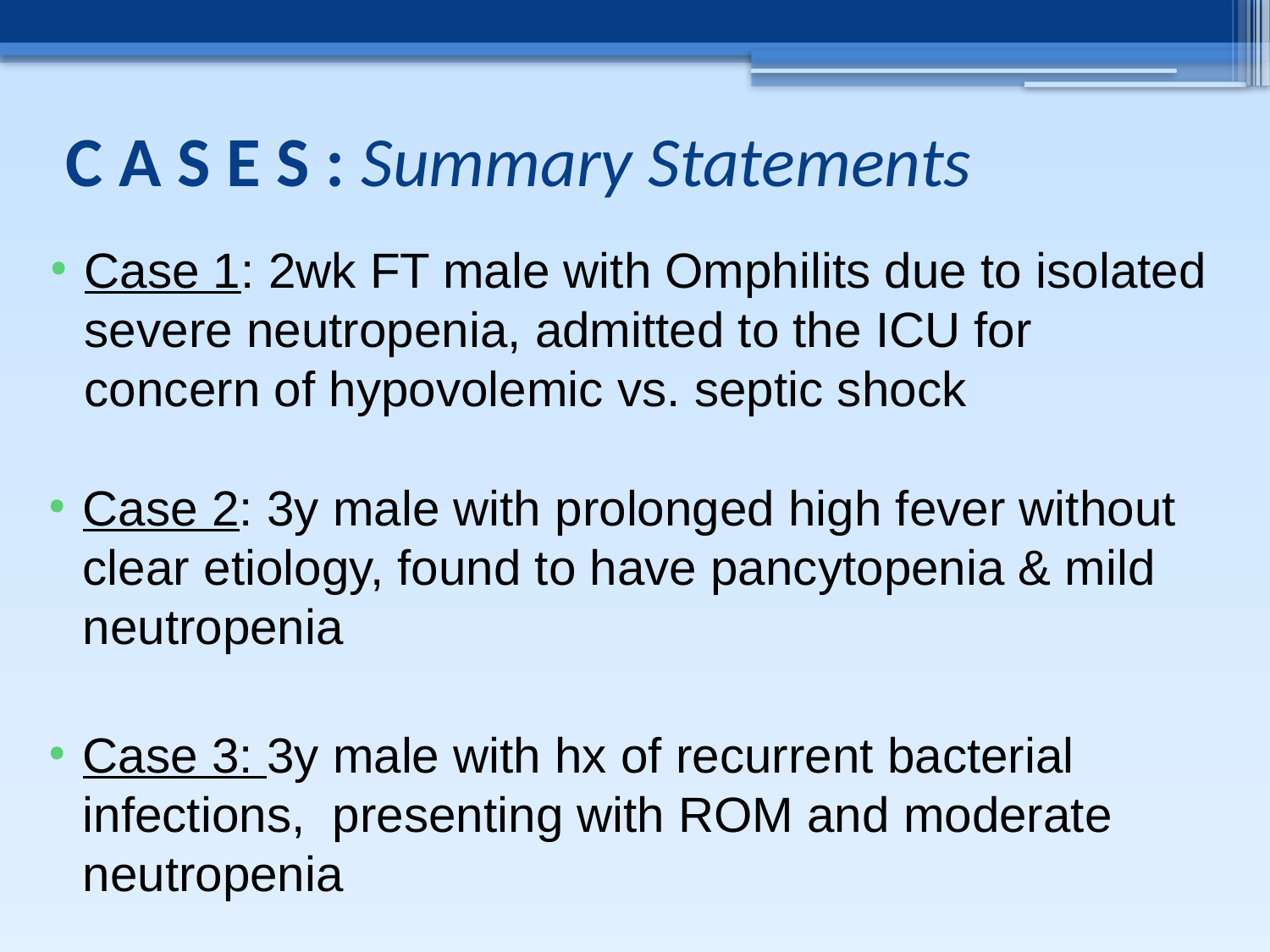

# C A S E S : Summary Statements
Case 1: 2wk FT male with Omphilits due to isolated severe neutropenia, admitted to the ICU for concern of hypovolemic vs. septic shock
Case 2: 3y male with prolonged high fever without clear etiology, found to have pancytopenia & mild neutropenia

Case 3: 3y male with hx of recurrent bacterial infections,  presenting with ROM and moderate neutropenia